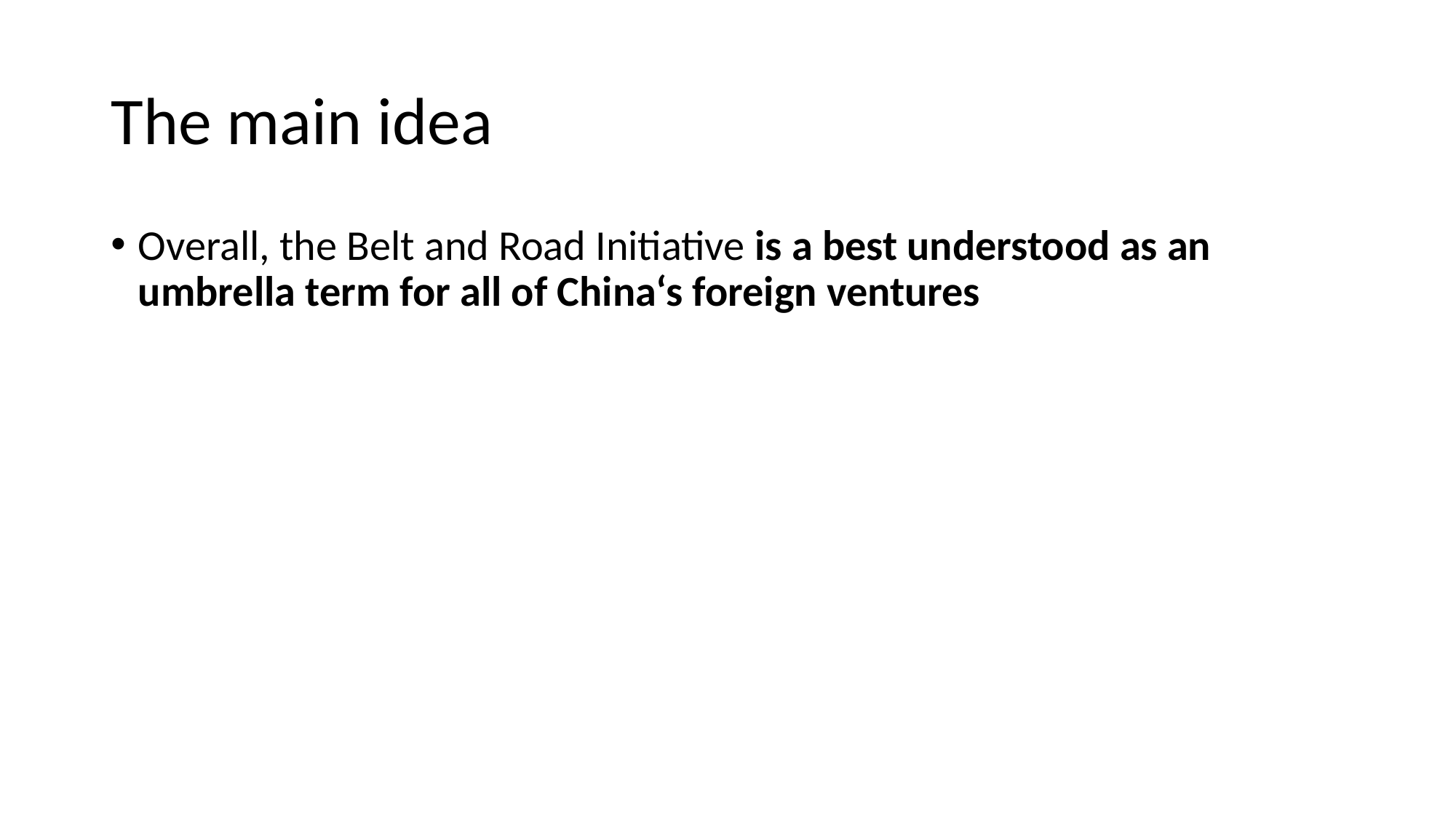

# The main idea
Overall, the Belt and Road Initiative is a best understood as an umbrella term for all of China‘s foreign ventures